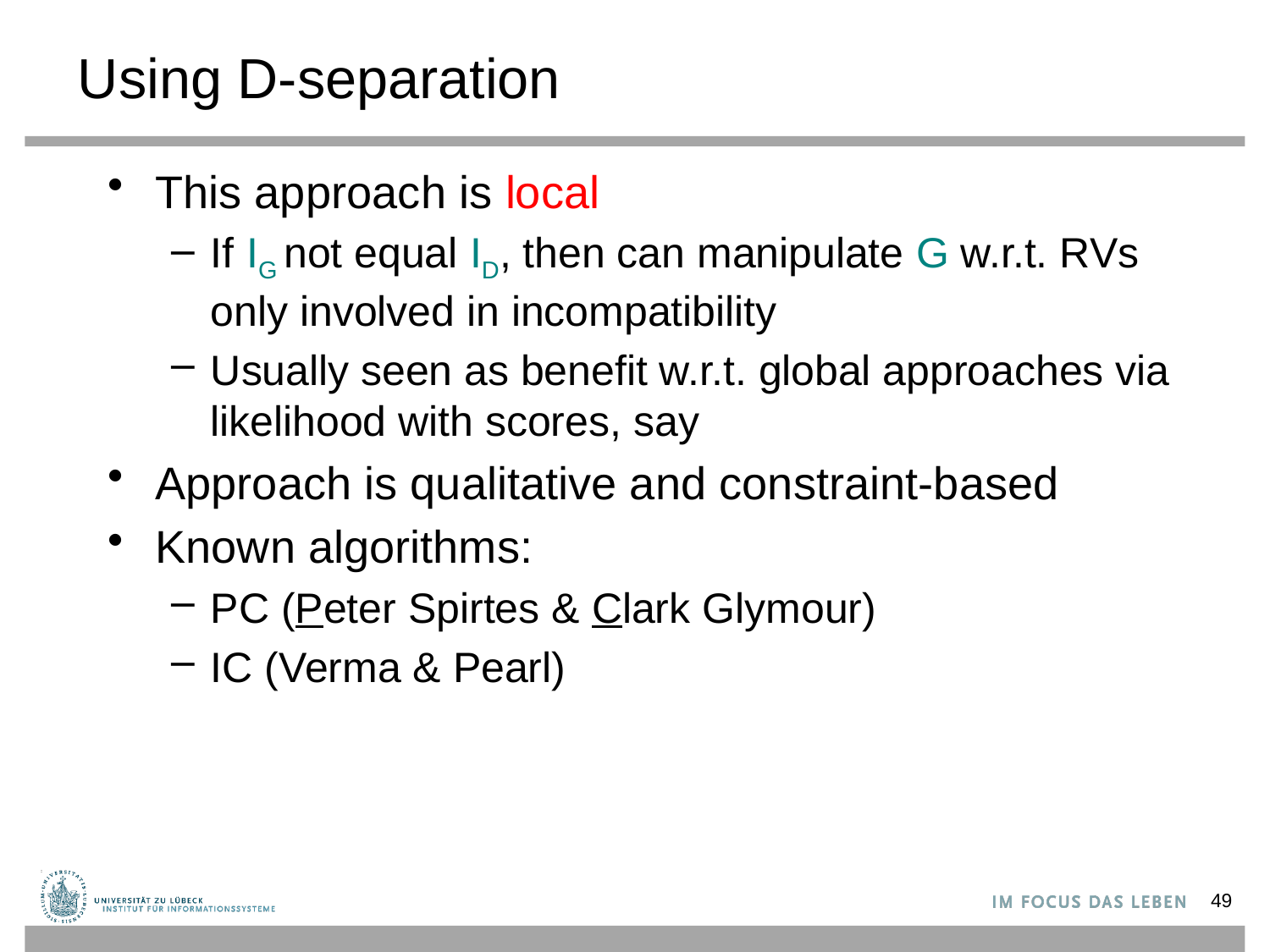

# Using D-separation
This approach is local
If IG not equal ID, then can manipulate G w.r.t. RVs only involved in incompatibility
Usually seen as benefit w.r.t. global approaches via likelihood with scores, say
Approach is qualitative and constraint-based
Known algorithms:
PC (Peter Spirtes & Clark Glymour)
IC (Verma & Pearl)

49